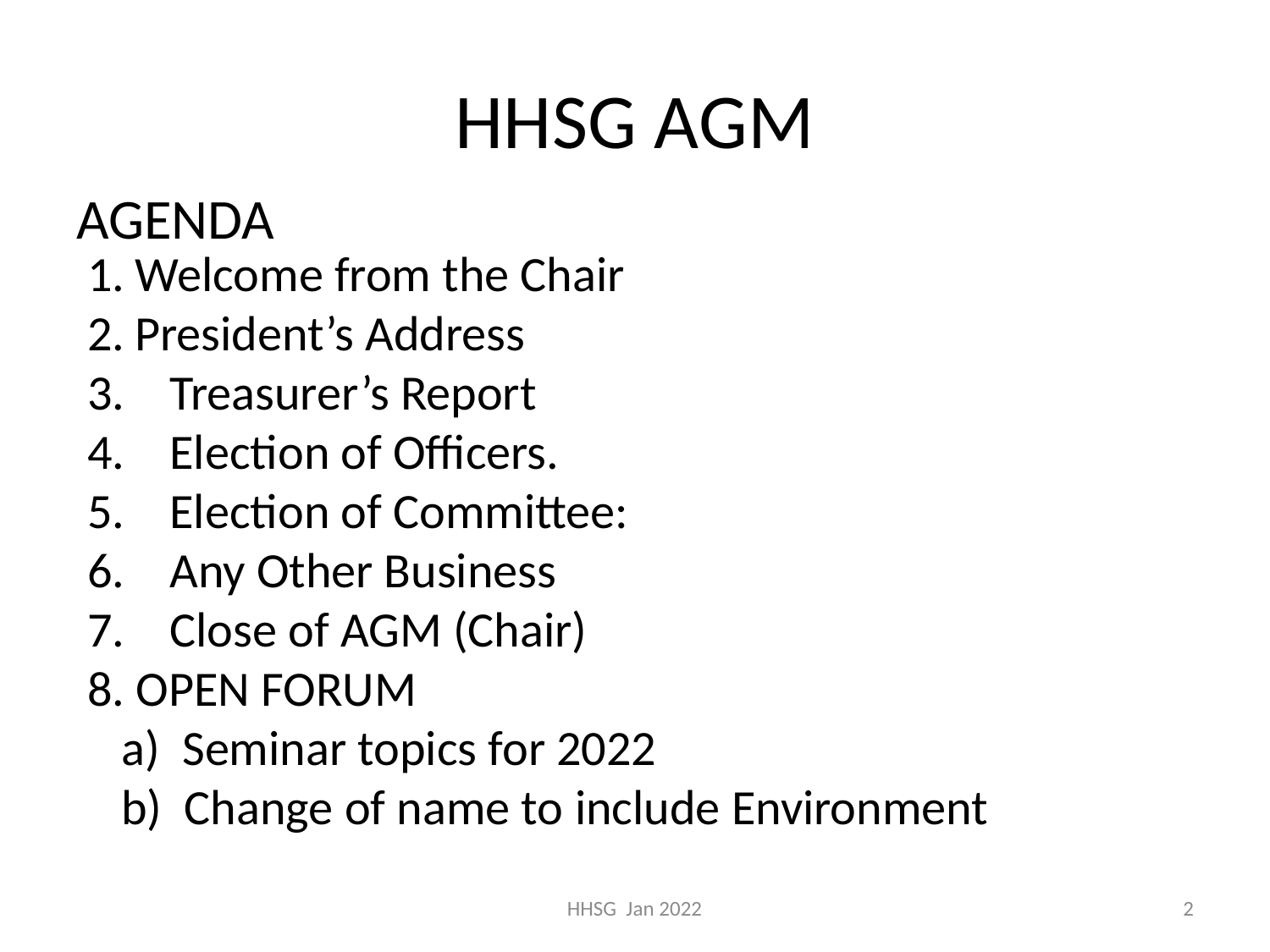

# HHSG AGM
AGENDA

Welcome from the Chair
President’s Address
3.    Treasurer’s Report
4.    Election of Officers.
5.    Election of Committee:
6.    Any Other Business
7.    Close of AGM (Chair)
8. OPEN FORUM
   a)  Seminar topics for 2022
   b)  Change of name to include Environment

HHSG  Jan 2022
2